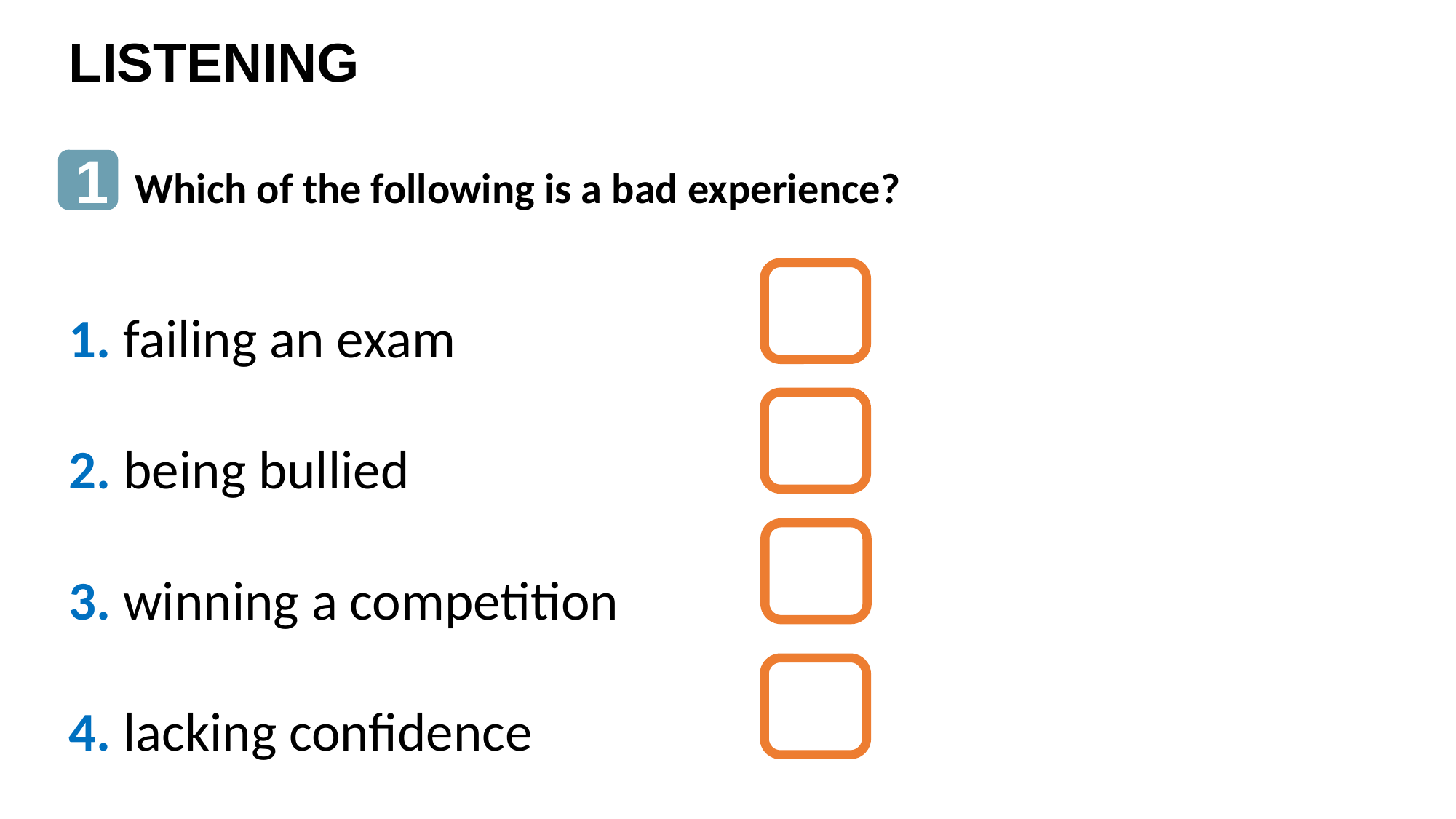

LISTENING
1

Which of the following is a bad experience?
1. failing an exam
2. being bullied
3. winning a competition
4. lacking confidence